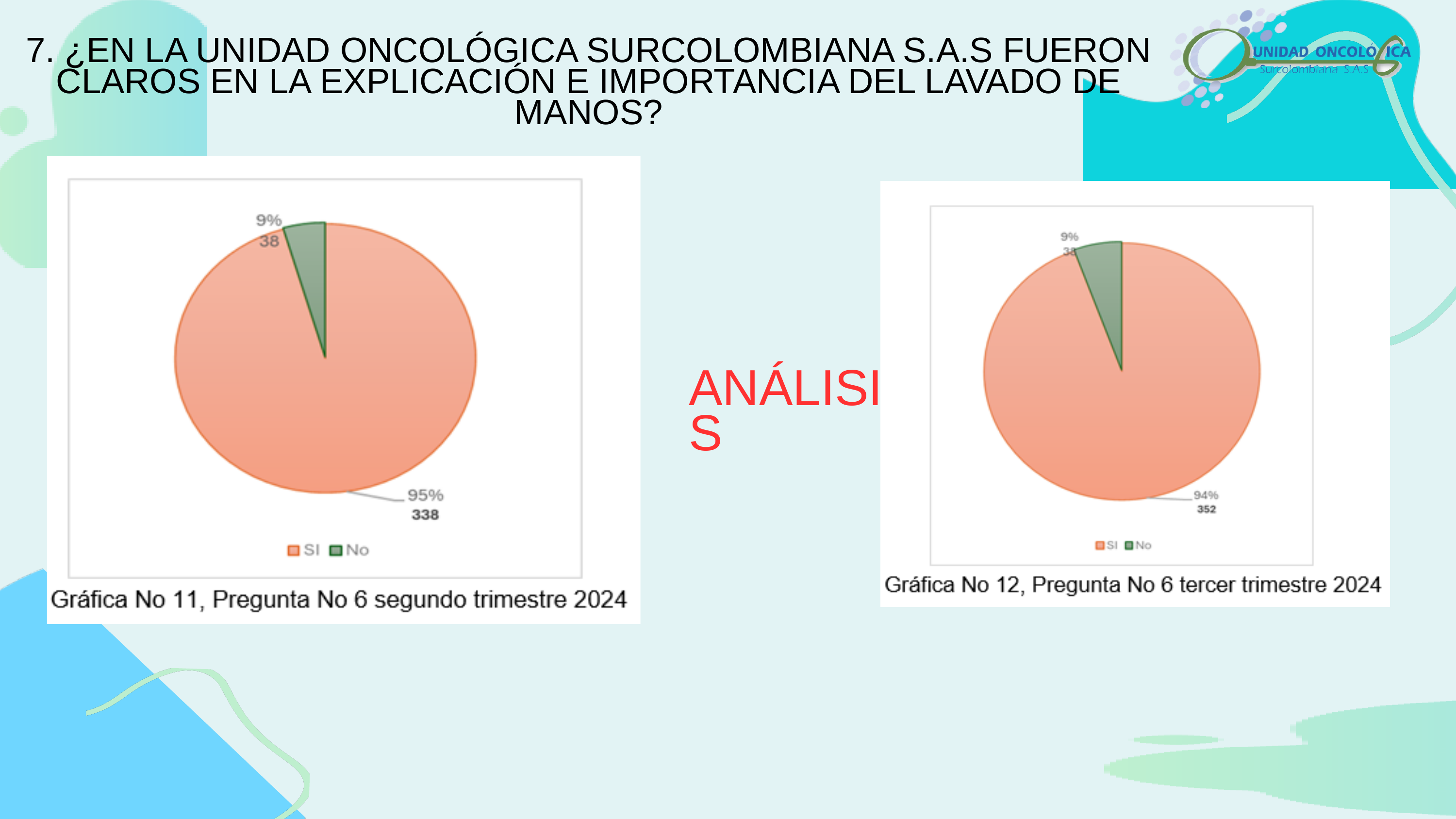

7. ¿EN LA UNIDAD ONCOLÓGICA SURCOLOMBIANA S.A.S FUERON CLAROS EN LA EXPLICACIÓN E IMPORTANCIA DEL LAVADO DE MANOS?

ANÁLISIS